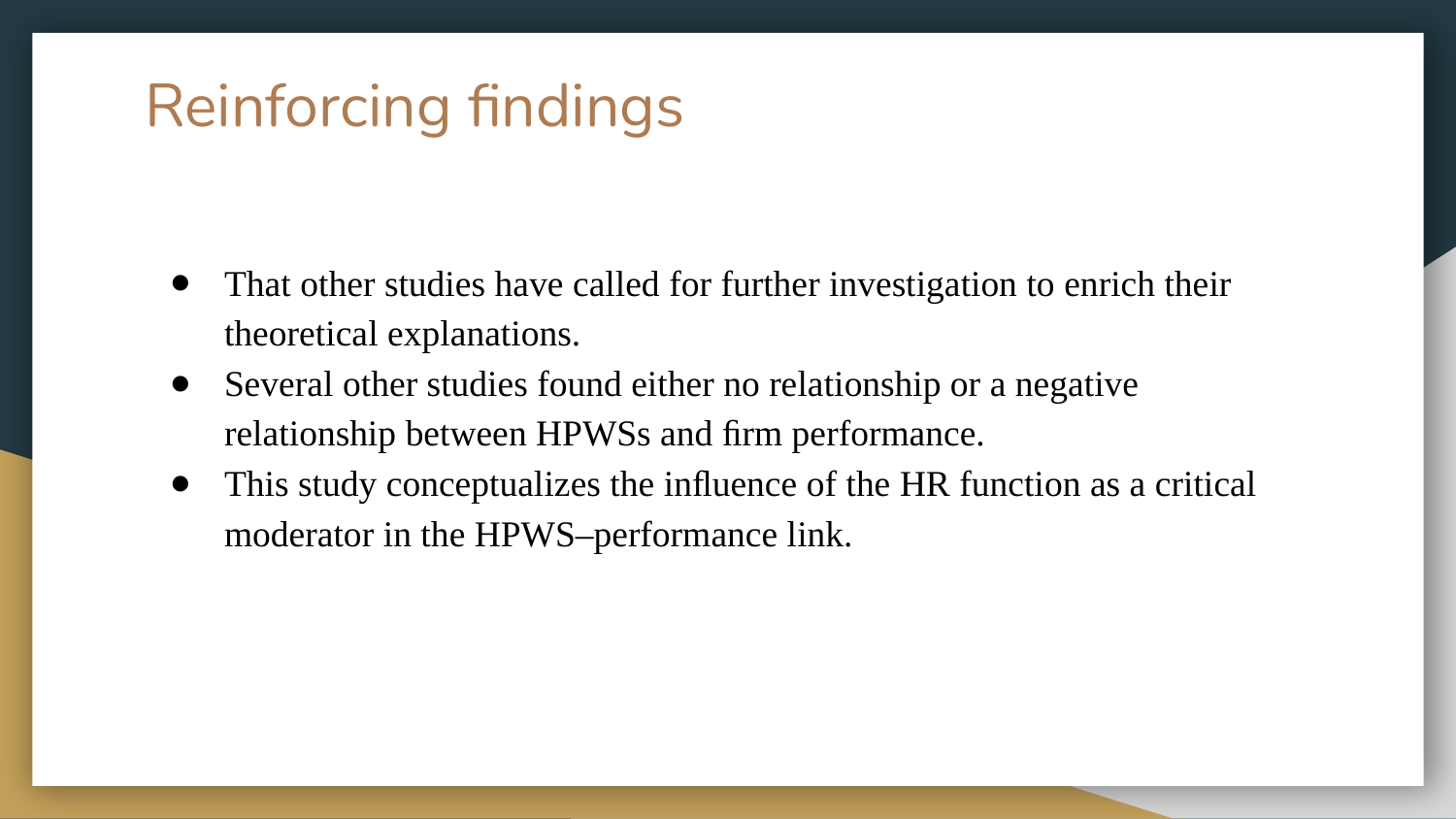

# Reinforcing findings
That other studies have called for further investigation to enrich their theoretical explanations.
Several other studies found either no relationship or a negative relationship between HPWSs and ﬁrm performance.
This study conceptualizes the inﬂuence of the HR function as a critical moderator in the HPWS–performance link.